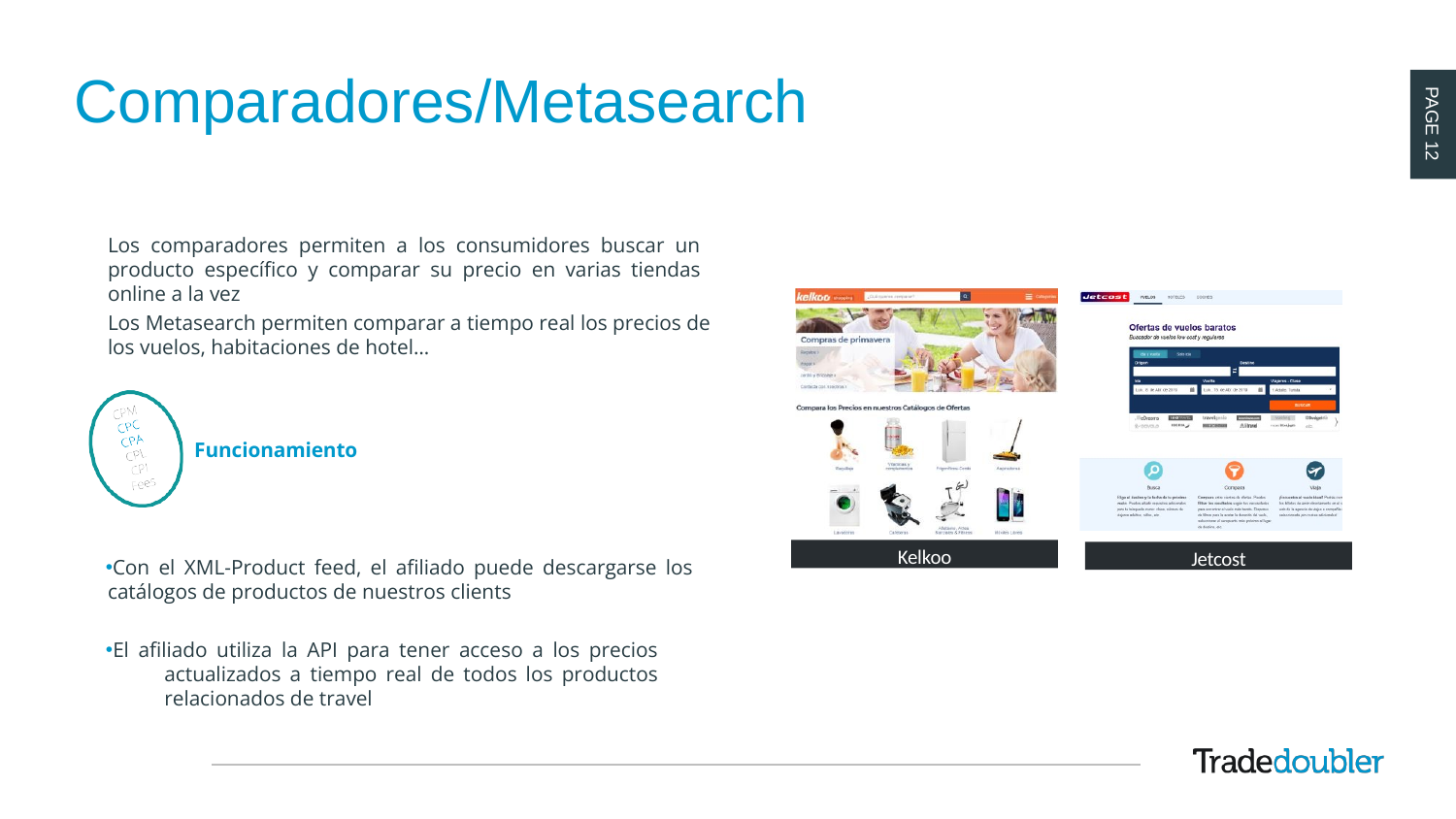

# Comparadores/Metasearch
Los comparadores permiten a los consumidores buscar un  producto específico y comparar su precio en varias tiendas  online a la vez
Los Metasearch permiten comparar a tiempo real los precios de
los vuelos, habitaciones de hotel…

Funcionamiento
Kelkoo
Jetcost
Con el XML-Product feed, el afiliado puede descargarse los  	catálogos de productos de nuestros clients
El afiliado utiliza la API para tener acceso a los precios  	actualizados a tiempo real de todos los productos  	relacionados de travel